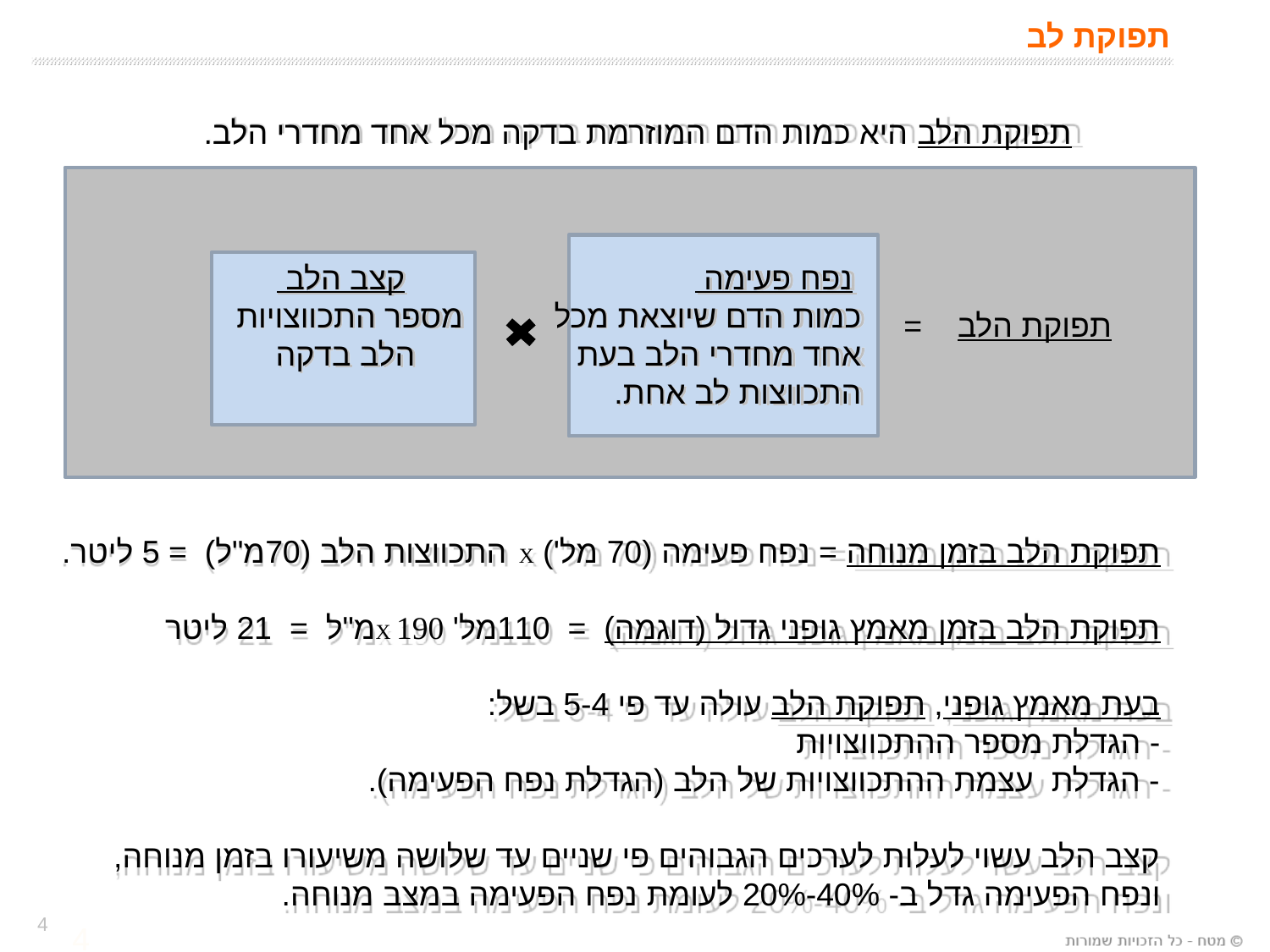

# תפוקת לב

          תפוקת הלב היא כמות הדם המוזרמת בדקה מכל אחד מחדרי הלב.

תפוקת הלב בזמן מנוחה = נפח פעימה (70 מל') X  התכווצות הלב (70מ"ל)  = 5 ליטר.

תפוקת הלב בזמן מאמץ גופני גדול (דוגמה)  =  110מל' X 190מ"ל  =  21 ליטר

בעת מאמץ גופני, תפוקת הלב עולה עד פי 5-4 בשל:
- הגדלת מספר ההתכווצויות
- הגדלת  עצמת ההתכווצויות של הלב (הגדלת נפח הפעימה).

קצב הלב עשוי לעלות לערכים הגבוהים פי שניים עד שלושה משיעורו בזמן מנוחה,
ונפח הפעימה גדל ב- 40%-20% לעומת נפח הפעימה במצב מנוחה.

 קצב הלב
מספר התכווצויות
הלב בדקה

 נפח פעימה
כמות הדם שיוצאת מכל
אחד מחדרי הלב בעת התכווצות לב אחת.

תפוקת הלב    =
4
4